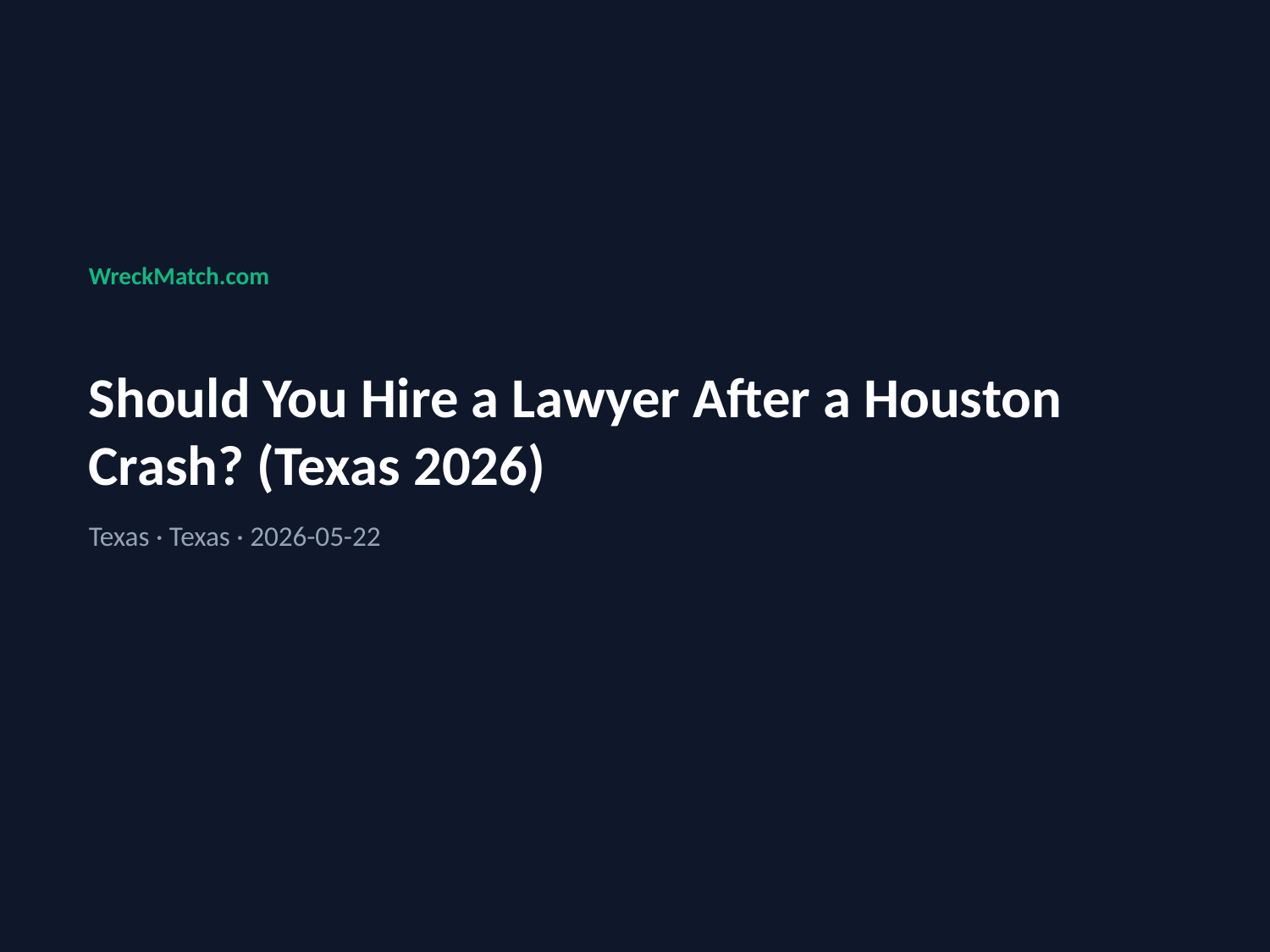

WreckMatch.com
Should You Hire a Lawyer After a Houston Crash? (Texas 2026)
Texas · Texas · 2026-05-22